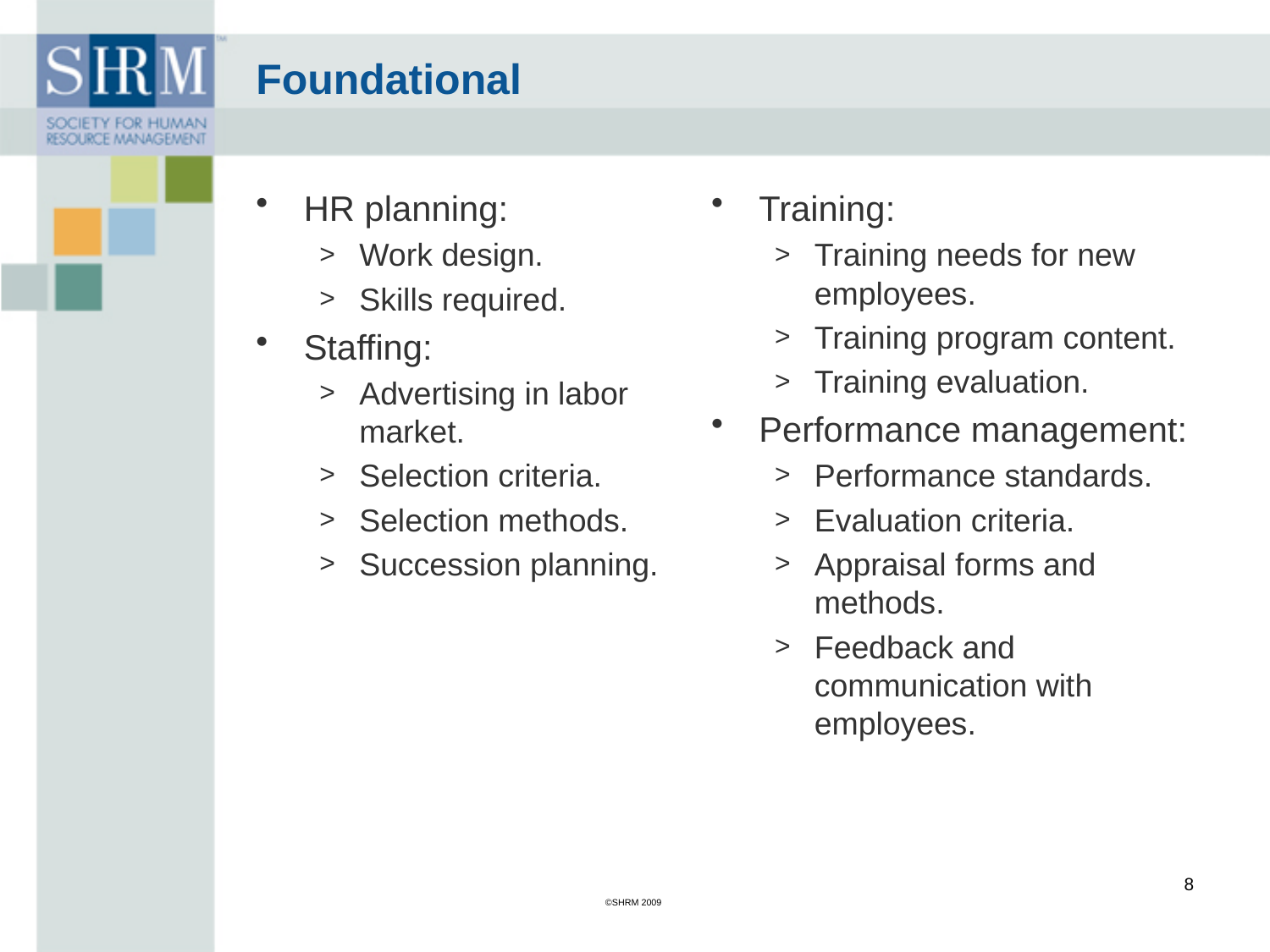

Foundational
HR planning:
Work design.
Skills required.
Staffing:
Advertising in labor market.
Selection criteria.
Selection methods.
Succession planning.

Training:
Training needs for new employees.
Training program content.
Training evaluation.
Performance management:
Performance standards.
Evaluation criteria.
Appraisal forms and methods.
Feedback and communication with employees.

8
©SHRM 2009